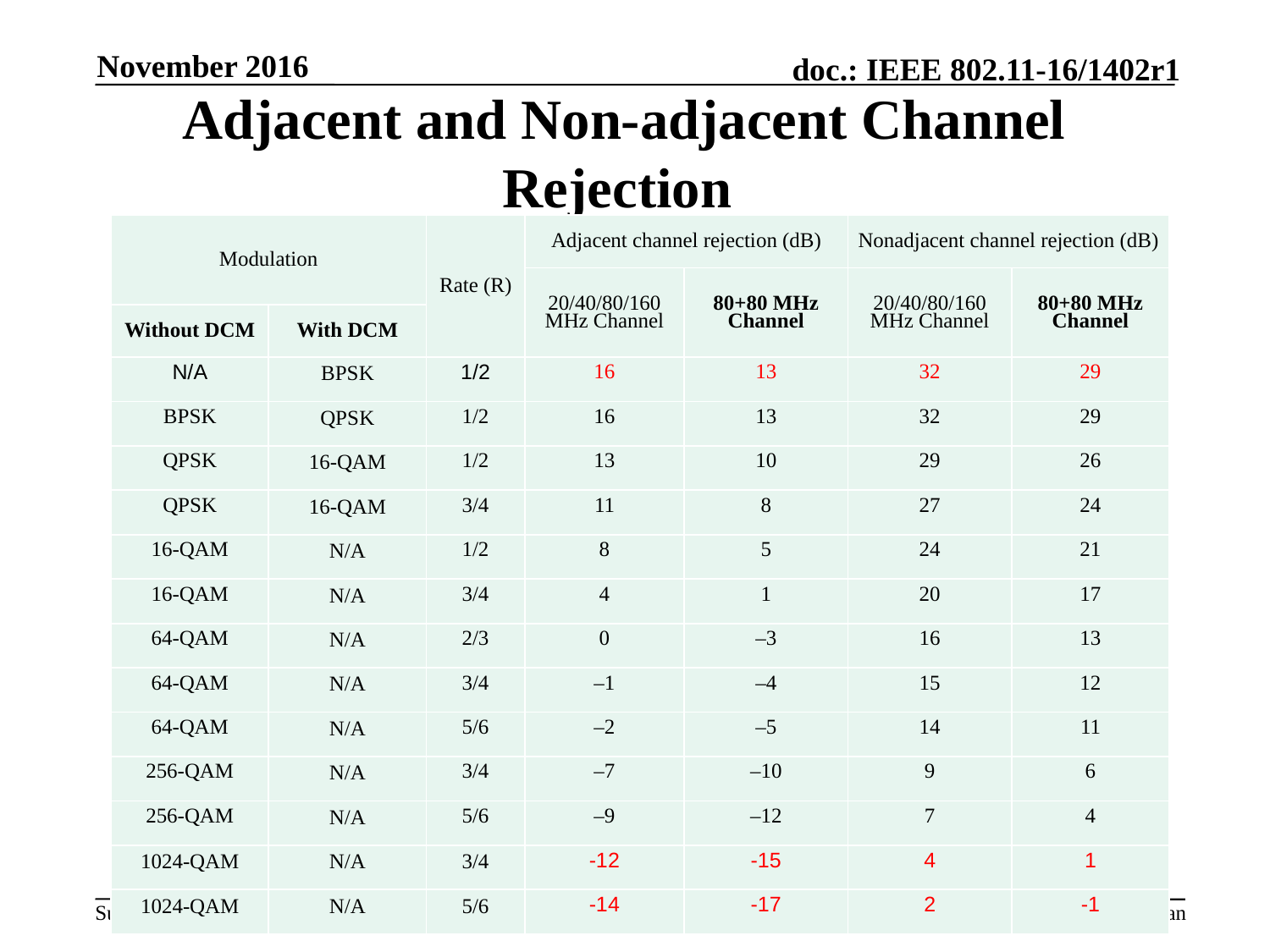

November 2016
# Adjacent and Non-adjacent Channel Rejection
| Modulation |  | Rate (R) | Adjacent channel rejection (dB) |  | Nonadjacent channel rejection (dB) |  |
| --- | --- | --- | --- | --- | --- | --- |
|  |  |  | 20/40/80/160 MHz Channel | 80+80 MHz Channel | 20/40/80/160 MHz Channel | 80+80 MHz Channel |
| Without DCM | With DCM |  |  |  |  |  |
| N/A | BPSK | 1/2 | 16 | 13 | 32 | 29 |
| BPSK | QPSK | 1/2 | 16 | 13 | 32 | 29 |
| QPSK | 16-QAM | 1/2 | 13 | 10 | 29 | 26 |
| QPSK | 16-QAM | 3/4 | 11 | 8 | 27 | 24 |
| 16-QAM | N/A | 1/2 | 8 | 5 | 24 | 21 |
| 16-QAM | N/A | 3/4 | 4 | 1 | 20 | 17 |
| 64-QAM | N/A | 2/3 | 0 | –3 | 16 | 13 |
| 64-QAM | N/A | 3/4 | –1 | –4 | 15 | 12 |
| 64-QAM | N/A | 5/6 | –2 | –5 | 14 | 11 |
| 256-QAM | N/A | 3/4 | –7 | –10 | 9 | 6 |
| 256-QAM | N/A | 5/6 | –9 | –12 | 7 | 4 |
| 1024-QAM | N/A | 3/4 | -12 | -15 | 4 | 1 |
| 1024-QAM | N/A | 5/6 | -14 | -17 | 2 | -1 |
Slide 15
Bin Tian